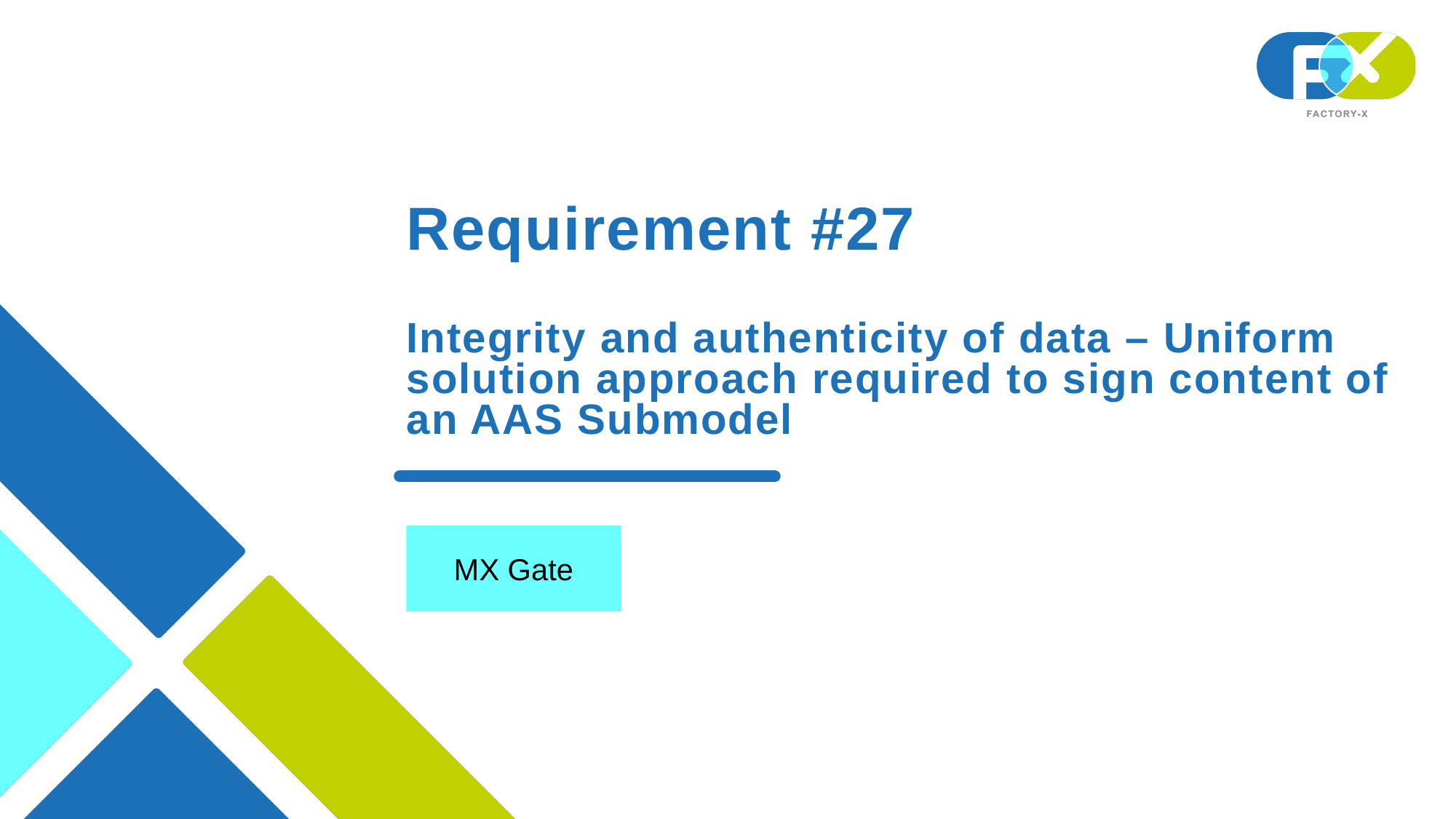

# Requirement #27 Integrity and authenticity of data – Uniform solution approach required to sign content of an AAS Submodel
MX Gate